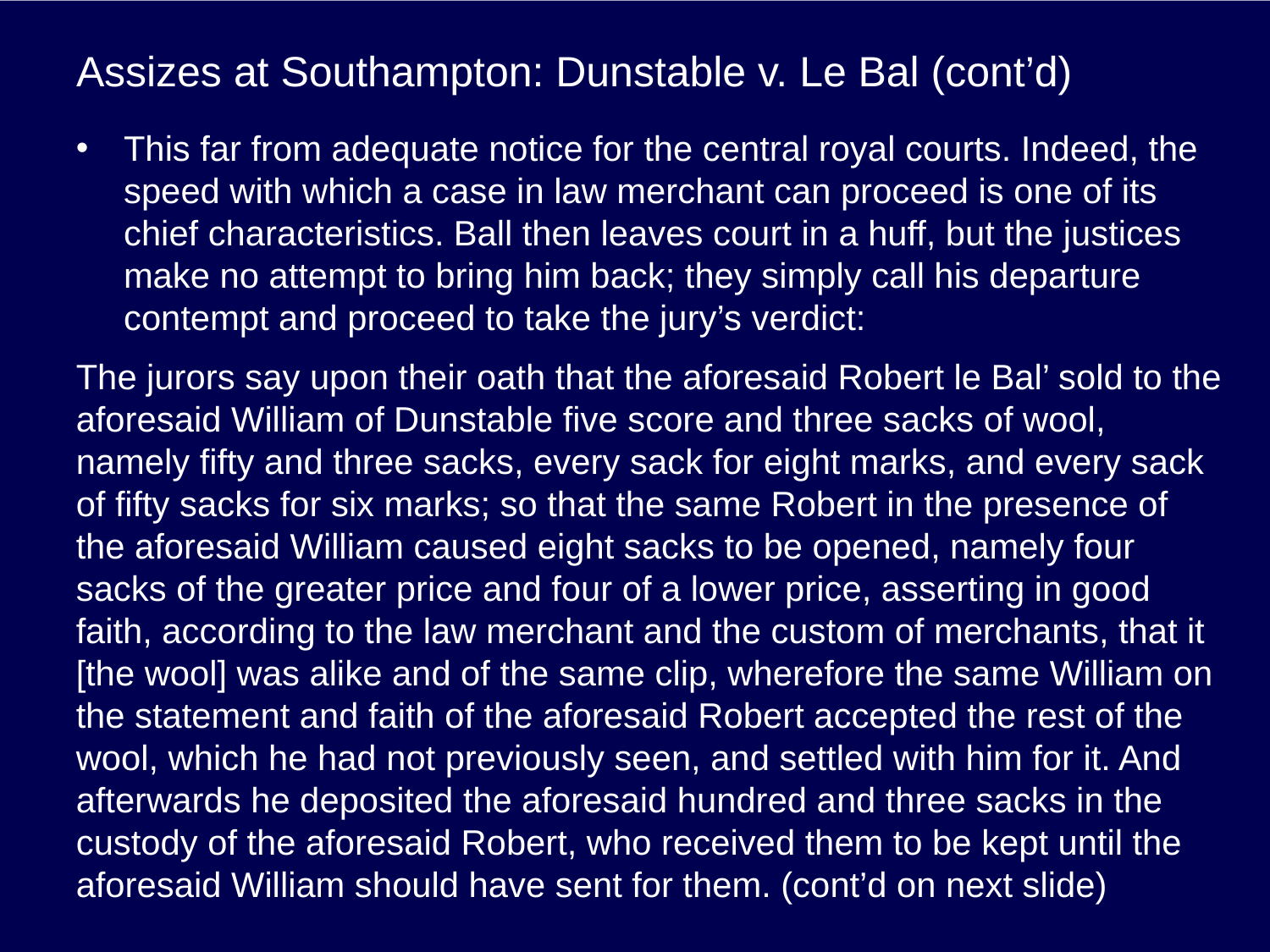

# Assizes at Southampton: Dunstable v. Le Bal (cont’d)
This far from adequate notice for the central royal courts. Indeed, the speed with which a case in law merchant can proceed is one of its chief characteristics. Ball then leaves court in a huff, but the justices make no attempt to bring him back; they simply call his departure contempt and proceed to take the jury’s verdict:

The jurors say upon their oath that the aforesaid Robert le Bal’ sold to the aforesaid William of Dunstable five score and three sacks of wool, namely fifty and three sacks, every sack for eight marks, and every sack of fifty sacks for six marks; so that the same Robert in the presence of the aforesaid William caused eight sacks to be opened, namely four sacks of the greater price and four of a lower price, asserting in good faith, according to the law merchant and the custom of merchants, that it [the wool] was alike and of the same clip, wherefore the same William on the statement and faith of the aforesaid Robert accepted the rest of the wool, which he had not previously seen, and settled with him for it. And afterwards he deposited the aforesaid hundred and three sacks in the custody of the aforesaid Robert, who received them to be kept until the aforesaid William should have sent for them. (cont’d on next slide)